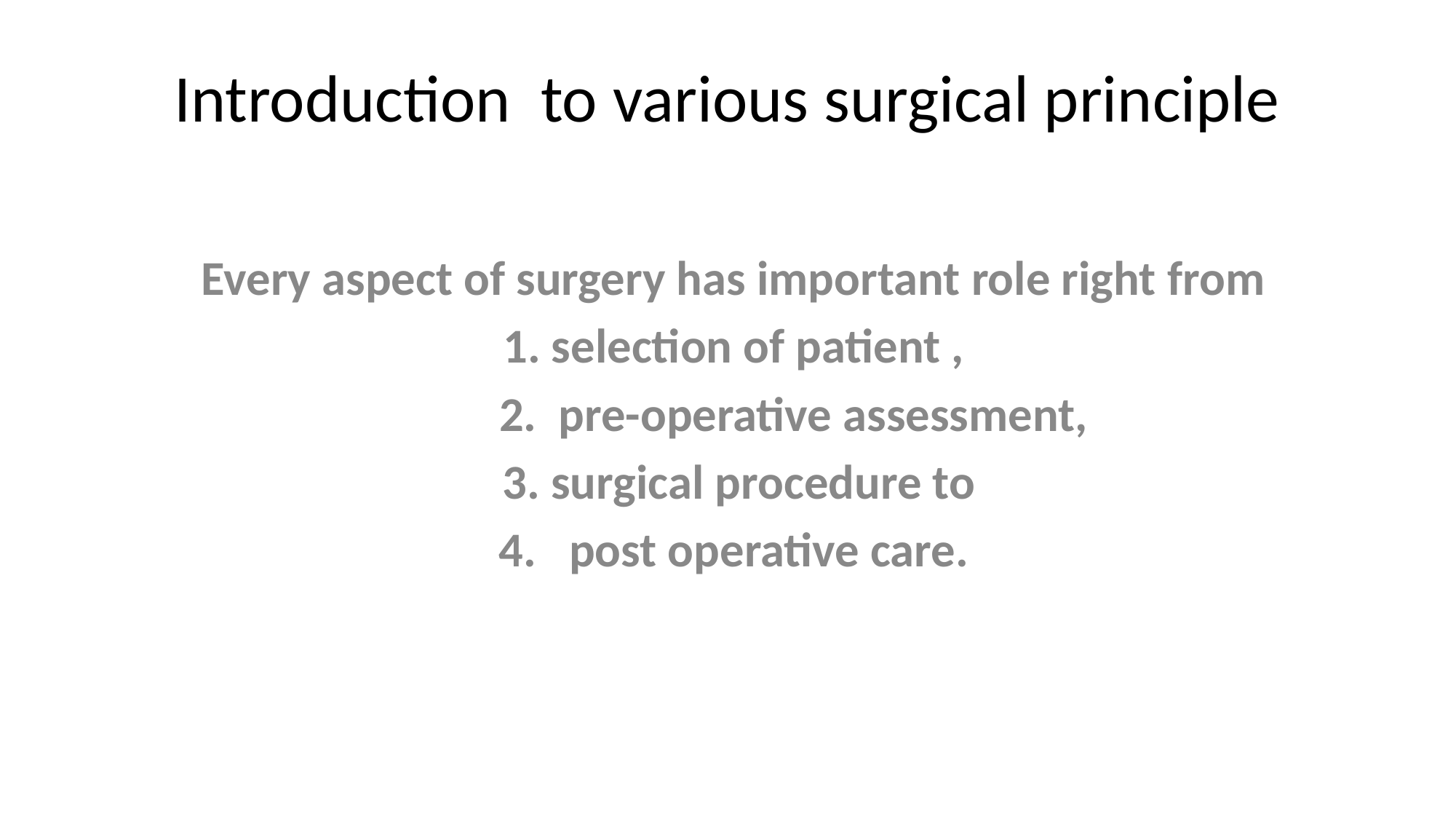

# Introduction  to various surgical principle

Every aspect of surgery has important role right from
1. selection of patient ,
           2.  pre-operative assessment,
 3. surgical procedure to
4.   post operative care.